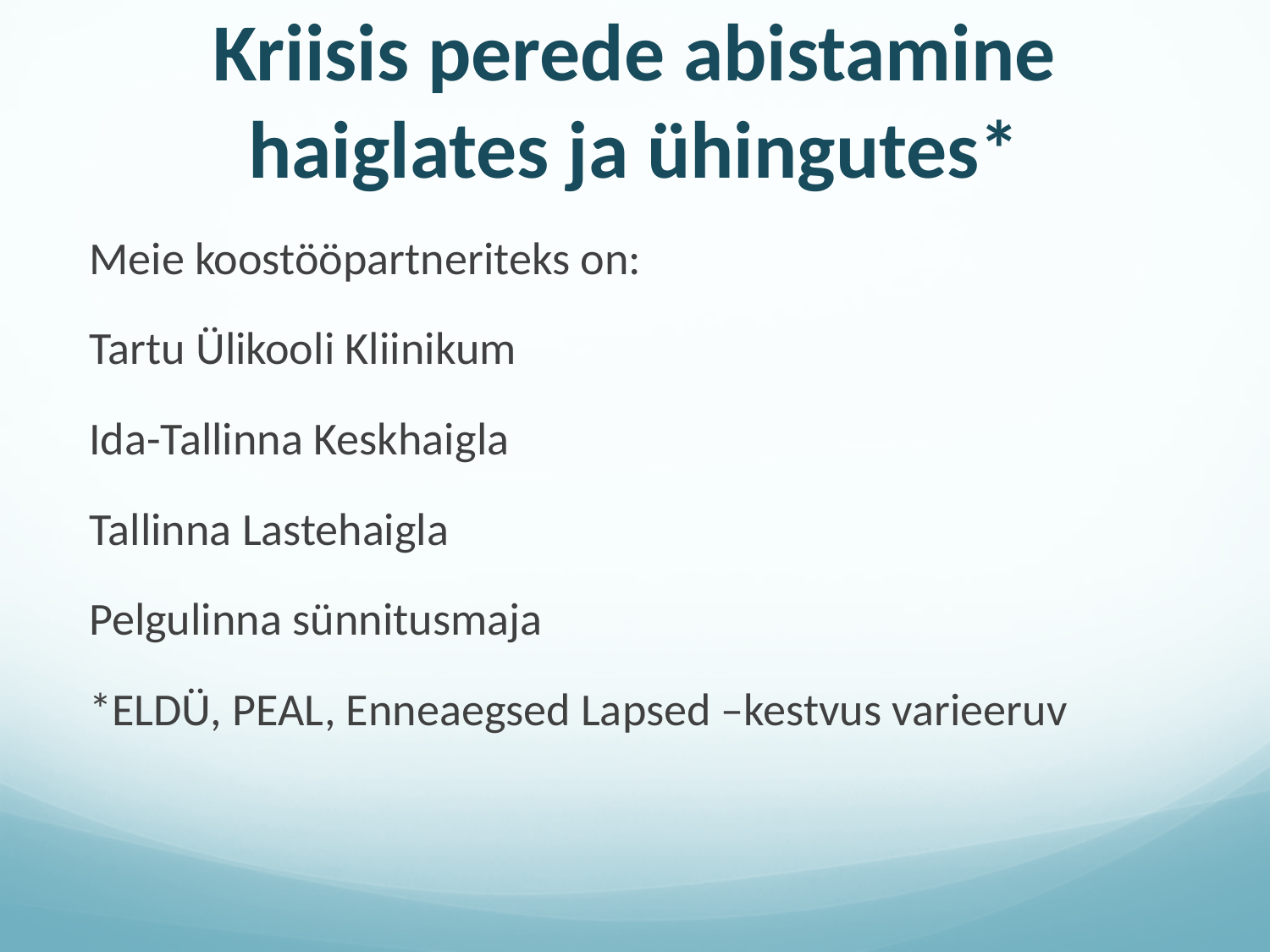

# Kriisis perede abistamine haiglates ja ühingutes*
Meie koostööpartneriteks on:
Tartu Ülikooli Kliinikum
Ida-Tallinna Keskhaigla
Tallinna Lastehaigla
Pelgulinna sünnitusmaja
*ELDÜ, PEAL, Enneaegsed Lapsed –kestvus varieeruv